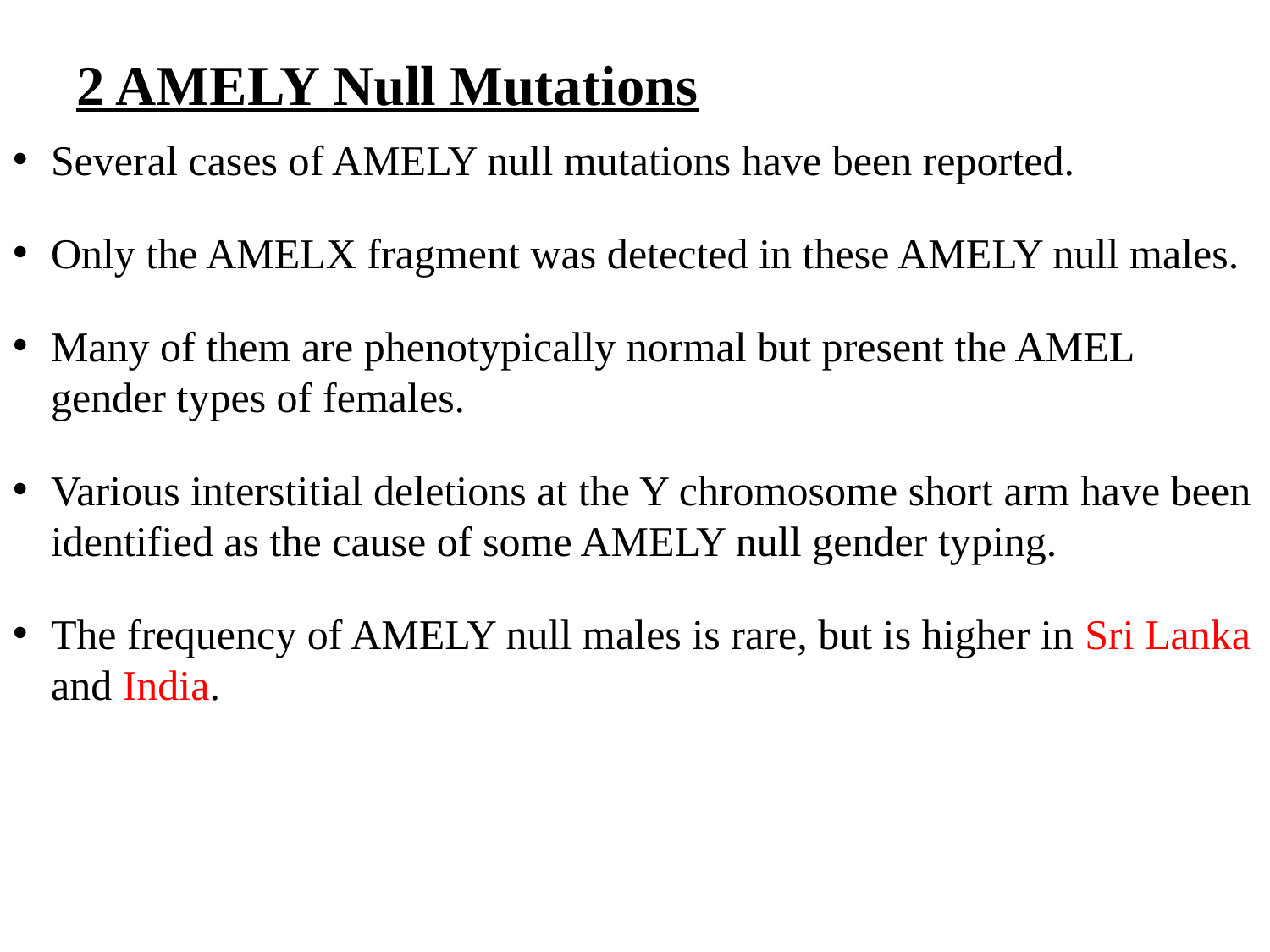

# 2 AMELY Null Mutations
Several cases of AMELY null mutations have been reported.
Only the AMELX fragment was detected in these AMELY null males.
Many of them are phenotypically normal but present the AMEL gender types of females.
Various interstitial deletions at the Y chromosome short arm have been identified as the cause of some AMELY null gender typing.
The frequency of AMELY null males is rare, but is higher in Sri Lanka and India.